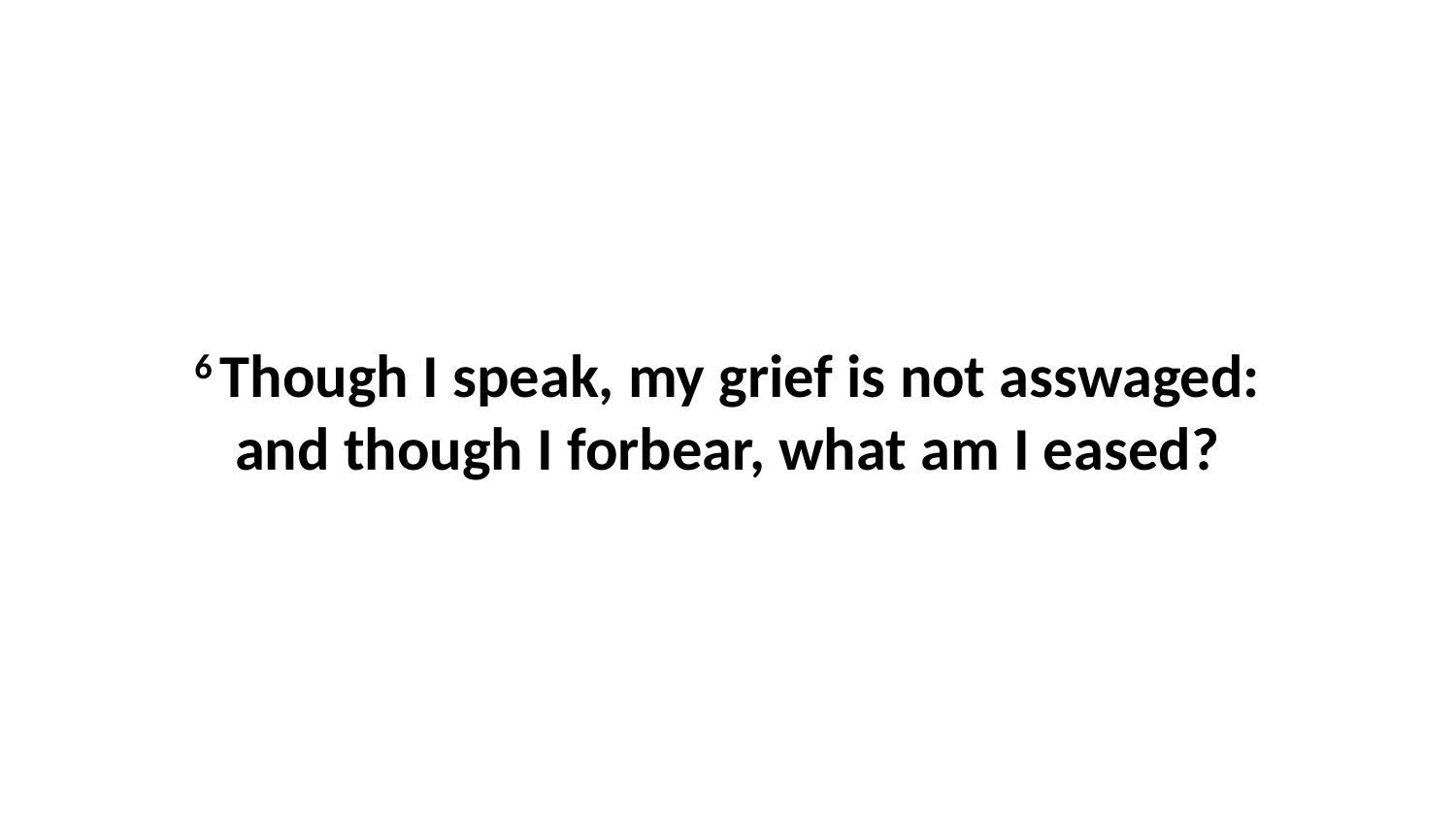

6 Though I speak, my grief is not asswaged: and though I forbear, what am I eased?